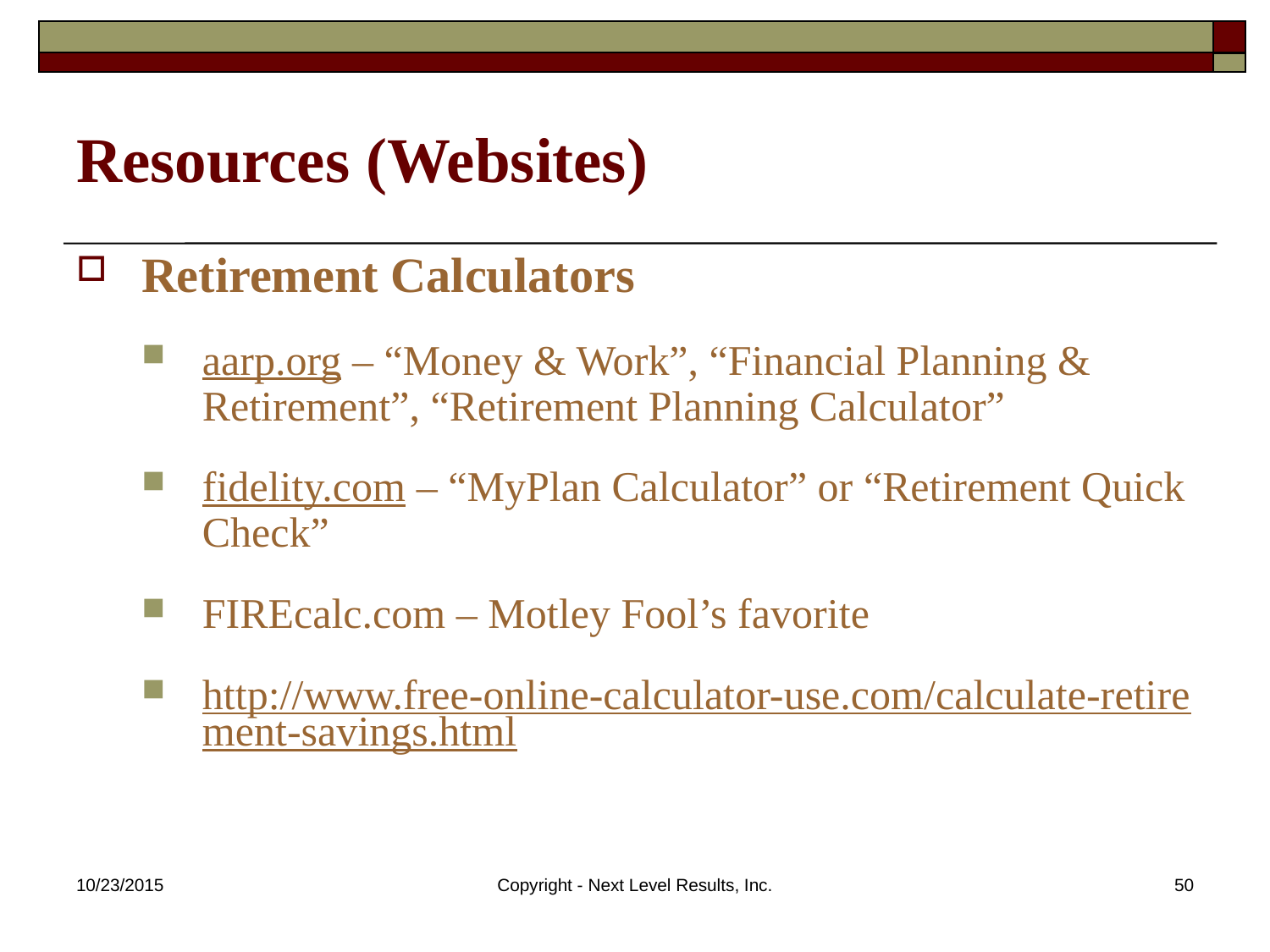

# Resources (Websites)
Retirement Calculators

aarp.org – “Money & Work”, “Financial Planning & Retirement”, “Retirement Planning Calculator”

fidelity.com – “MyPlan Calculator” or “Retirement Quick Check”

FIREcalc.com – Motley Fool’s favorite

http://www.free-online-calculator-use.com/calculate-retirement-savings.html

10/23/2015
Copyright - Next Level Results, Inc.
50